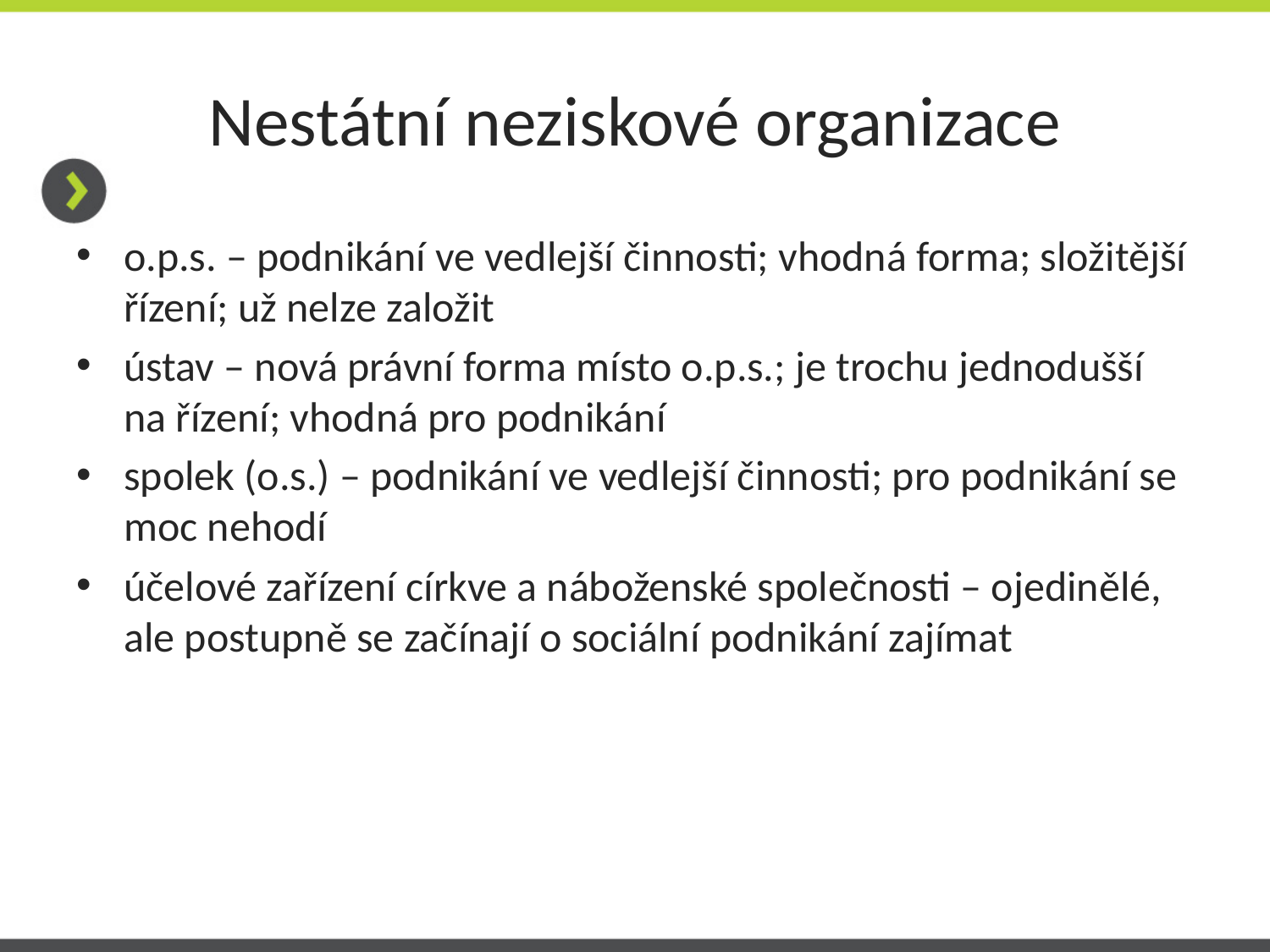

# Nestátní neziskové organizace
o.p.s. – podnikání ve vedlejší činnosti; vhodná forma; složitější řízení; už nelze založit
ústav – nová právní forma místo o.p.s.; je trochu jednodušší na řízení; vhodná pro podnikání
spolek (o.s.) – podnikání ve vedlejší činnosti; pro podnikání se moc nehodí
účelové zařízení církve a náboženské společnosti – ojedinělé, ale postupně se začínají o sociální podnikání zajímat